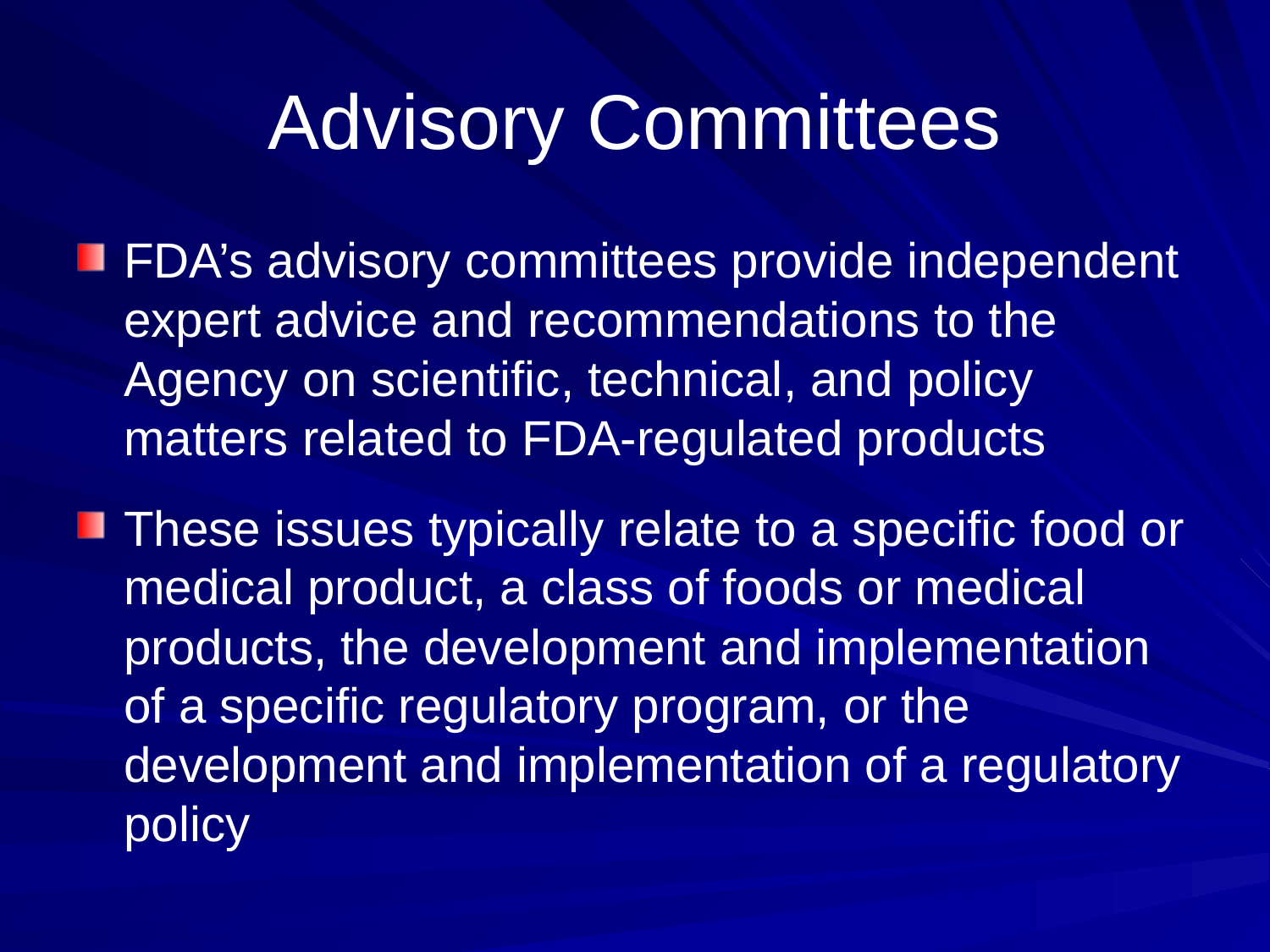

# Advisory Committees
FDA’s advisory committees provide independent expert advice and recommendations to the Agency on scientific, technical, and policy matters related to FDA-regulated products
These issues typically relate to a specific food or medical product, a class of foods or medical products, the development and implementation of a specific regulatory program, or the development and implementation of a regulatory policy